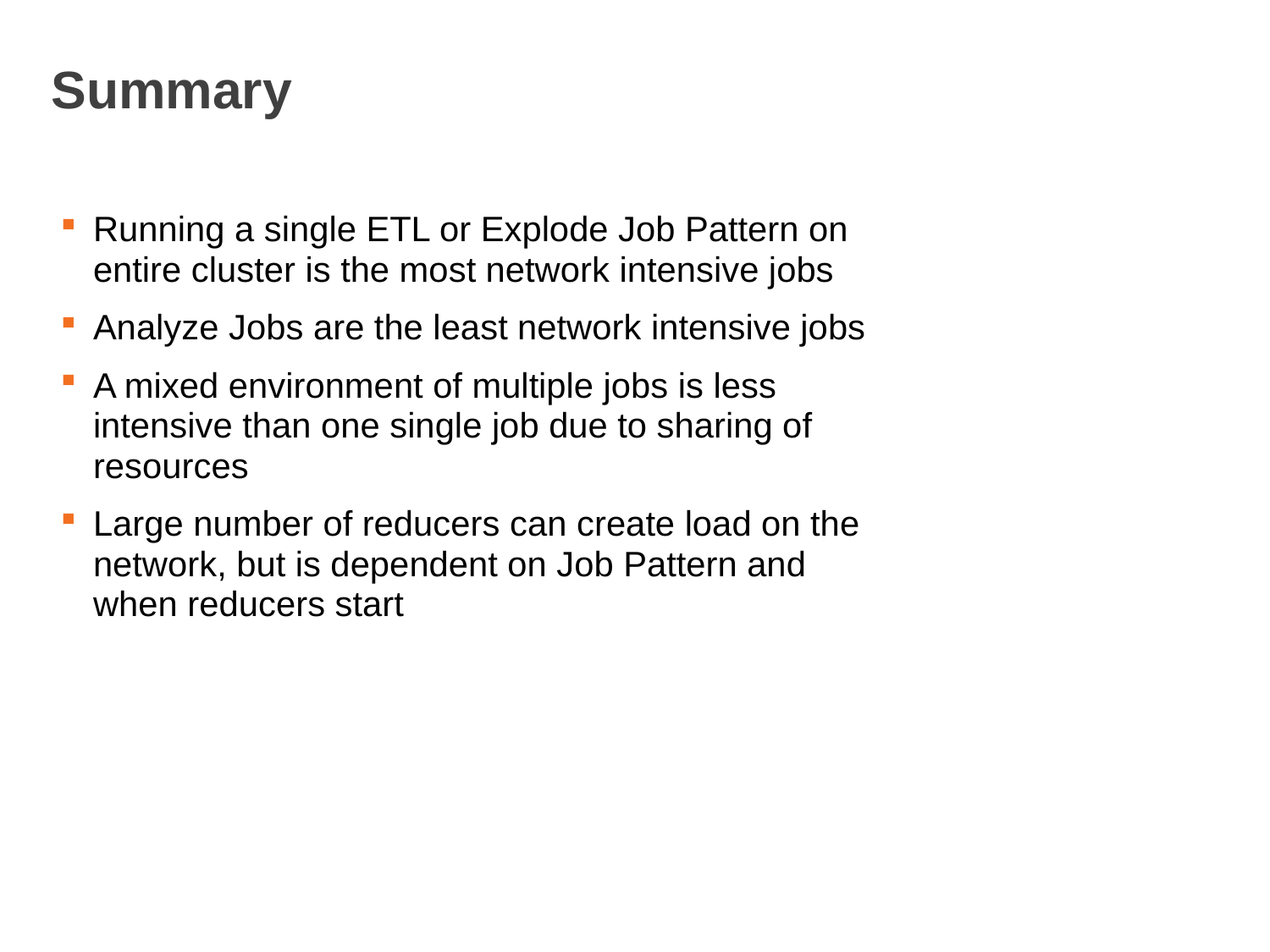

# Summary
Running a single ETL or Explode Job Pattern on entire cluster is the most network intensive jobs
Analyze Jobs are the least network intensive jobs
A mixed environment of multiple jobs is less intensive than one single job due to sharing of resources
Large number of reducers can create load on the network, but is dependent on Job Pattern and when reducers start